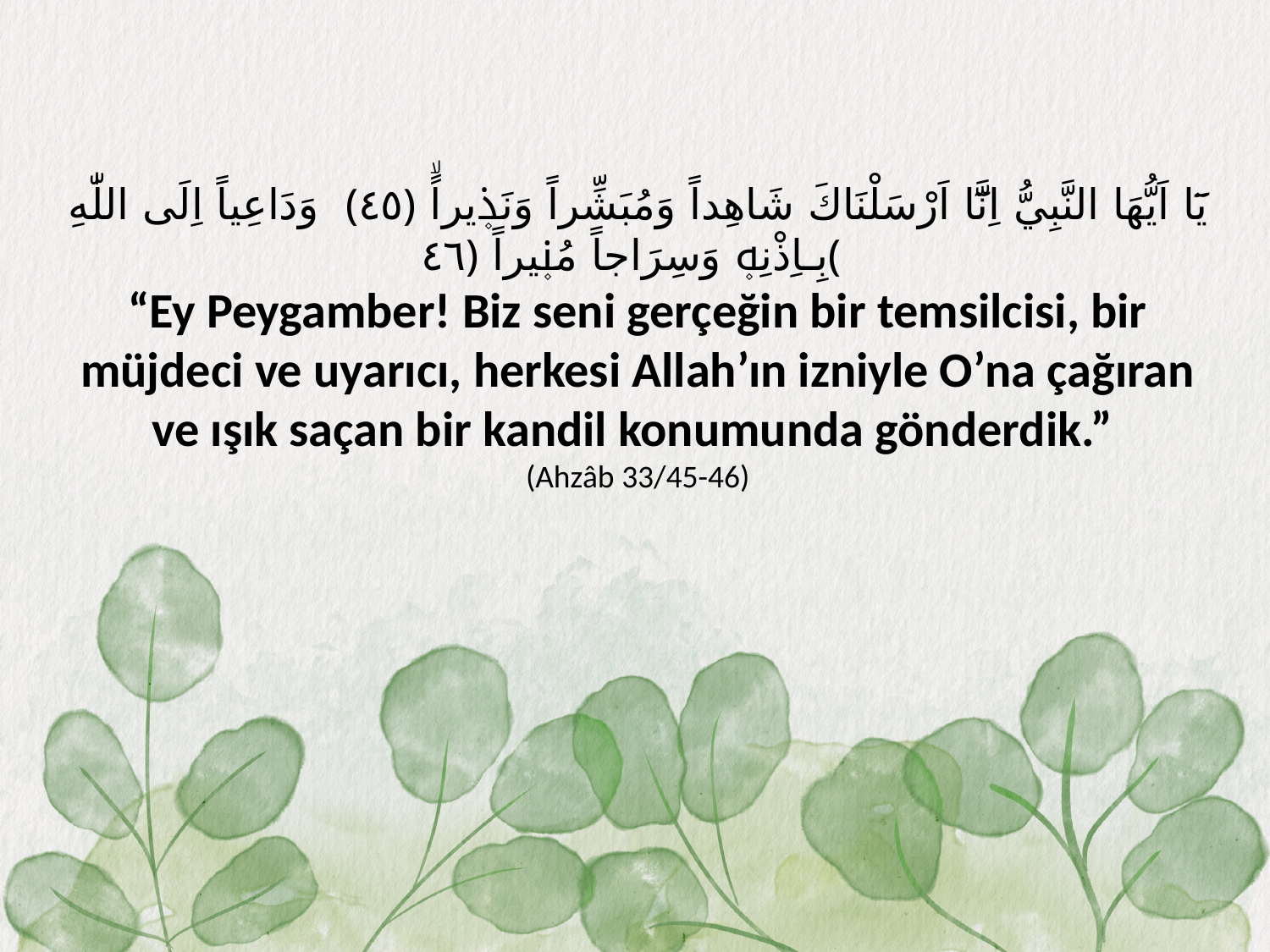

يَٓا اَيُّهَا النَّبِيُّ اِنَّٓا اَرْسَلْنَاكَ شَاهِداً وَمُبَشِّراً وَنَذ۪يراًۙ ﴿٤٥﴾  وَدَاعِياً اِلَى اللّٰهِ بِـاِذْنِه۪ وَسِرَاجاً مُن۪يراً ﴿٤٦﴾
“Ey Peygamber! Biz seni gerçeğin bir temsilcisi, bir müjdeci ve uyarıcı, herkesi Allah’ın izniyle O’na çağıran ve ışık saçan bir kandil konumunda gönderdik.”
(Ahzâb 33/45-46)